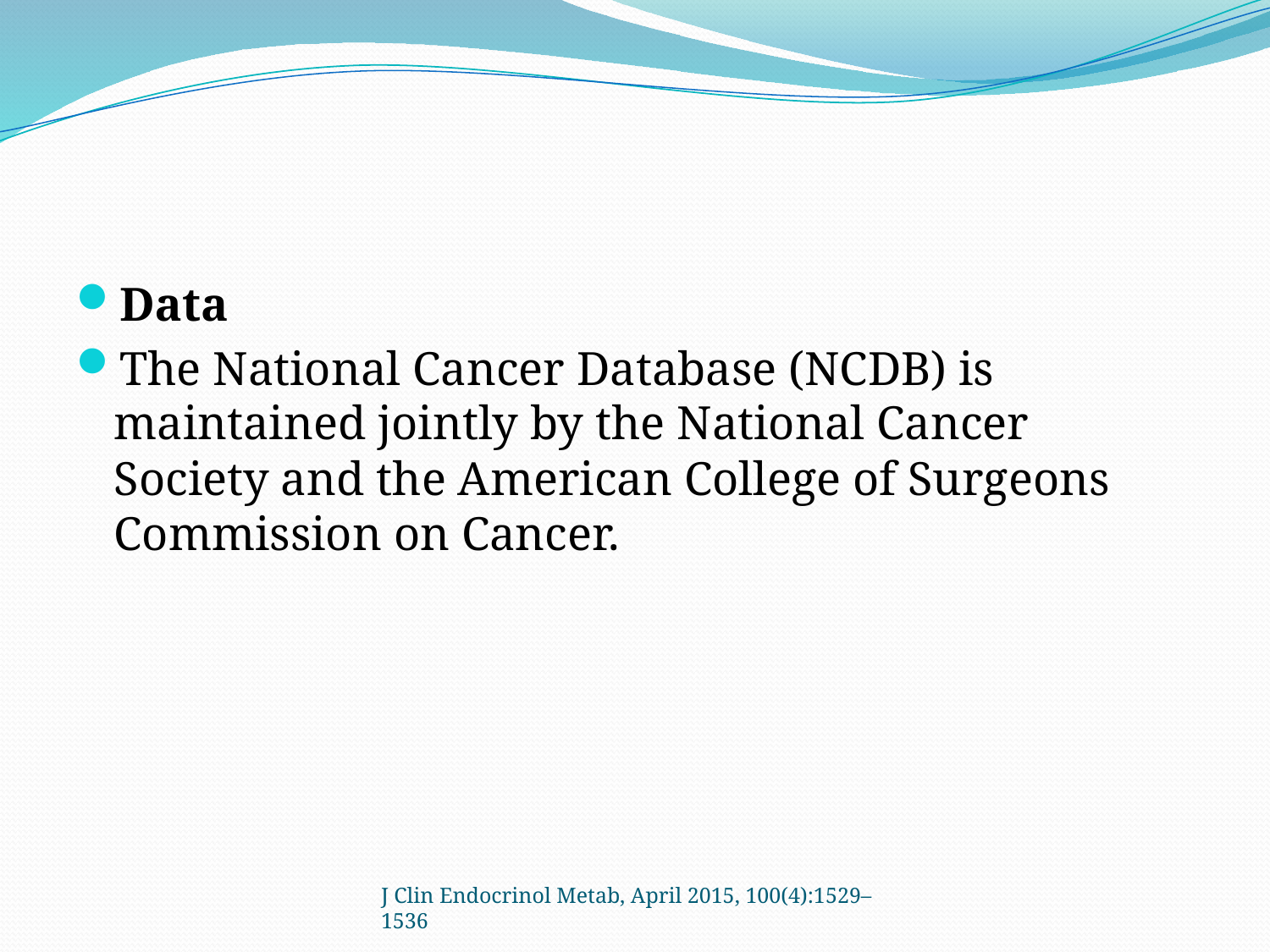

#
Data
The National Cancer Database (NCDB) is maintained jointly by the National Cancer Society and the American College of Surgeons Commission on Cancer.

J Clin Endocrinol Metab, April 2015, 100(4):1529–1536